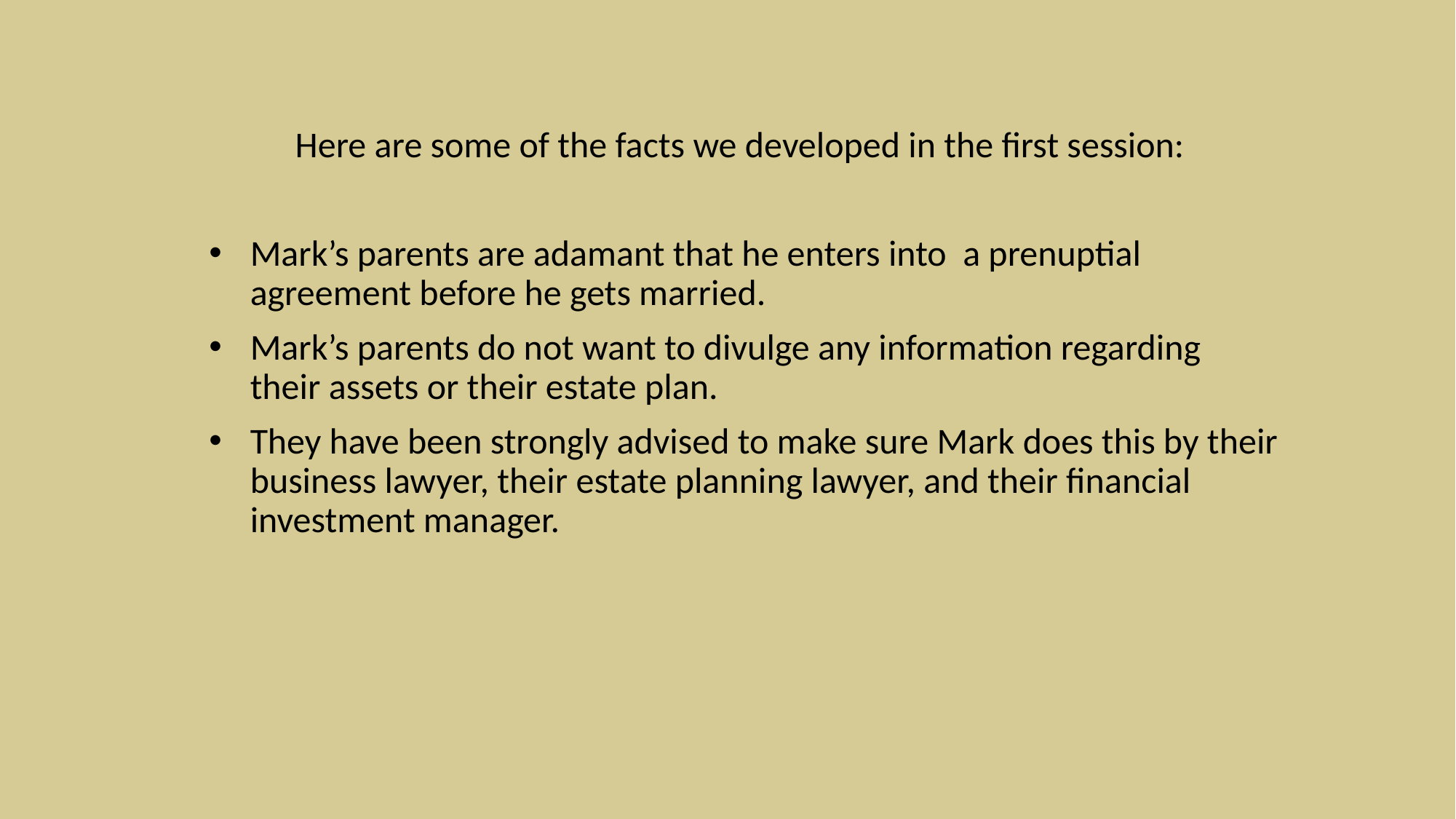

Here are some of the facts we developed in the first session:

Mark’s parents are adamant that he enters into  a prenuptial agreement before he gets married.
Mark’s parents do not want to divulge any information regarding their assets or their estate plan.
They have been strongly advised to make sure Mark does this by their business lawyer, their estate planning lawyer, and their financial investment manager.